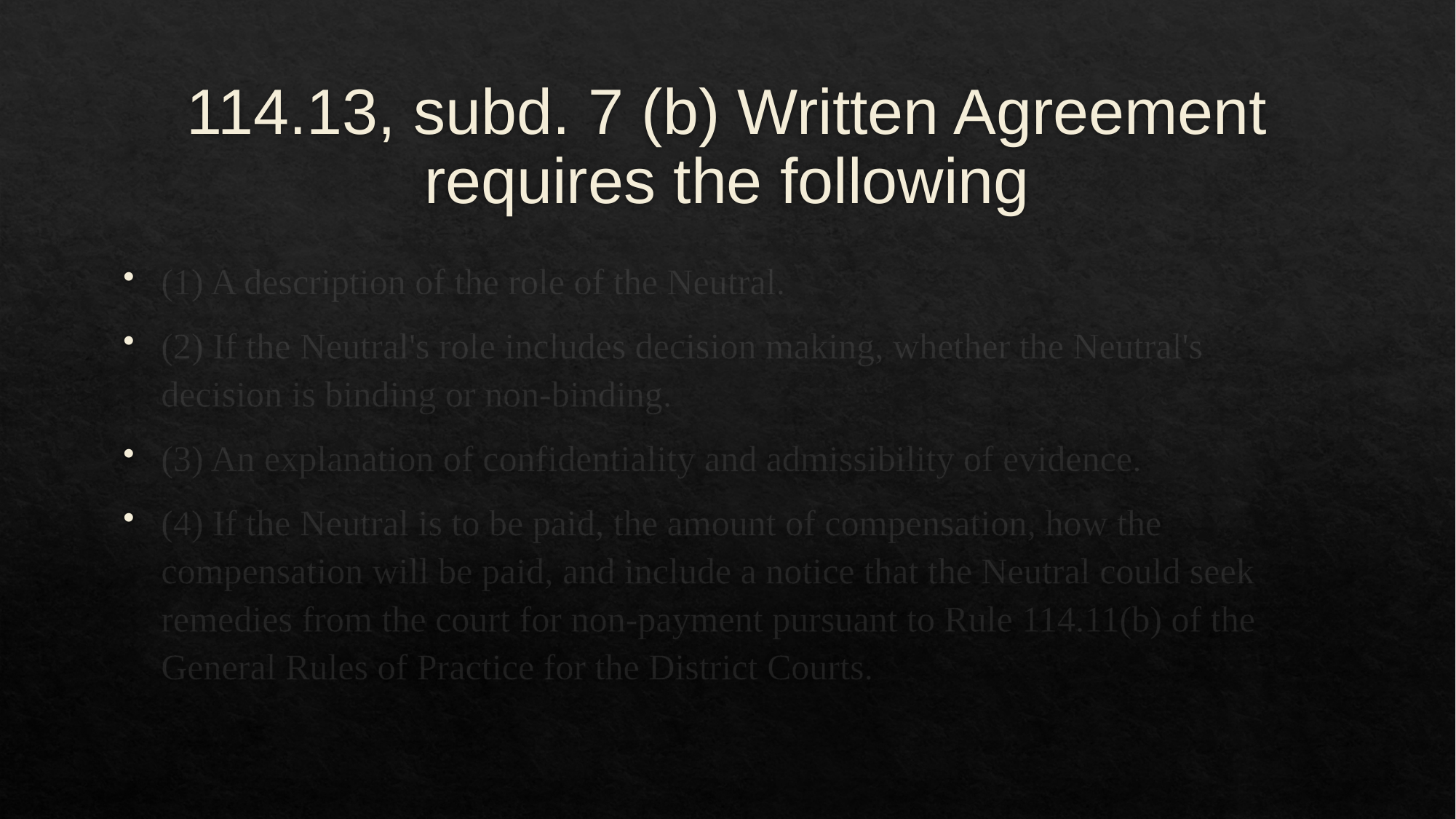

# 114.13, subd. 7 (b) Written Agreement requires the following
(1) A description of the role of the Neutral.
(2) If the Neutral's role includes decision making, whether the Neutral's decision is binding or non-binding.
(3) An explanation of confidentiality and admissibility of evidence.
(4) If the Neutral is to be paid, the amount of compensation, how the compensation will be paid, and include a notice that the Neutral could seek remedies from the court for non-payment pursuant to Rule 114.11(b) of the General Rules of Practice for the District Courts.